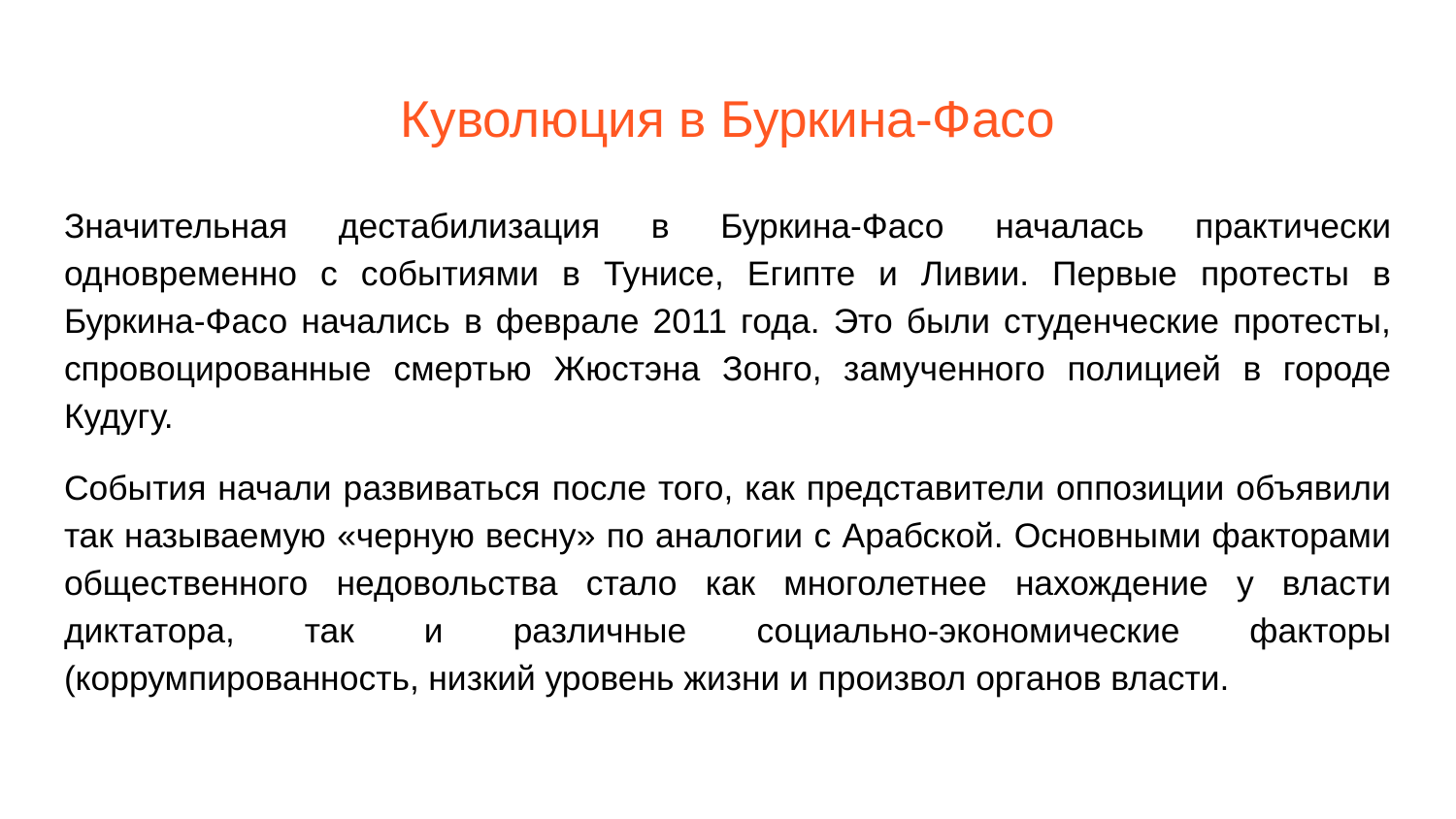

# Куволюция в Буркина-Фасо
Значительная дестабилизация в Буркина-Фасо началась практически одновременно с событиями в Тунисе, Египте и Ливии. Первые протесты в Буркина-Фасо начались в феврале 2011 года. Это были студенческие протесты, спровоцированные смертью Жюстэна Зонго, замученного полицией в городе Кудугу.
События начали развиваться после того, как представители оппозиции объявили так называемую «черную весну» по аналогии с Арабской. Основными факторами общественного недовольства стало как многолетнее нахождение у власти диктатора, так и различные социально-экономические факторы (коррумпированность, низкий уровень жизни и произвол органов власти.